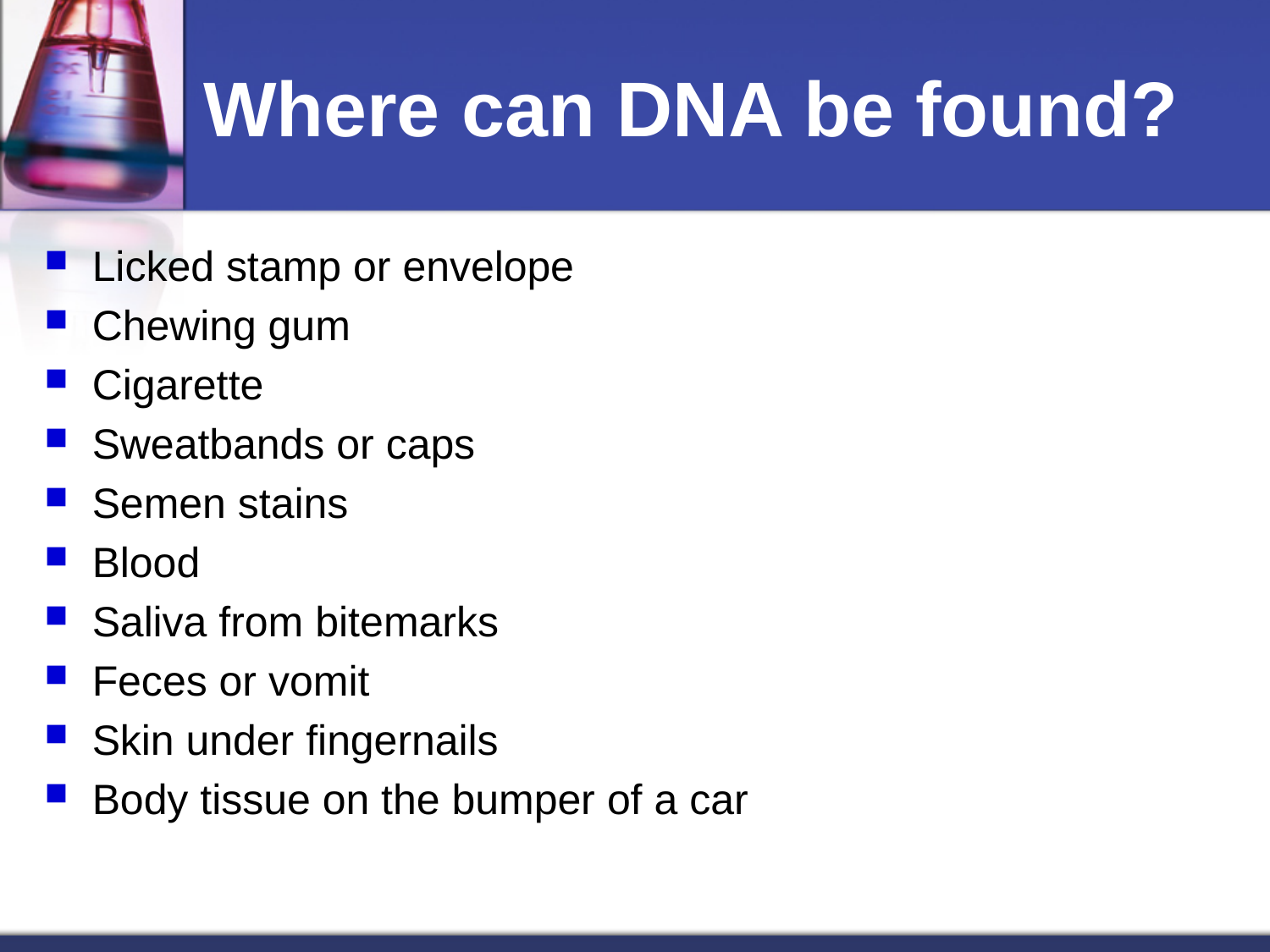

# Where can DNA be found?
Licked stamp or envelope
Chewing gum
Cigarette
Sweatbands or caps
Semen stains
Blood
Saliva from bitemarks
Feces or vomit
Skin under fingernails
Body tissue on the bumper of a car